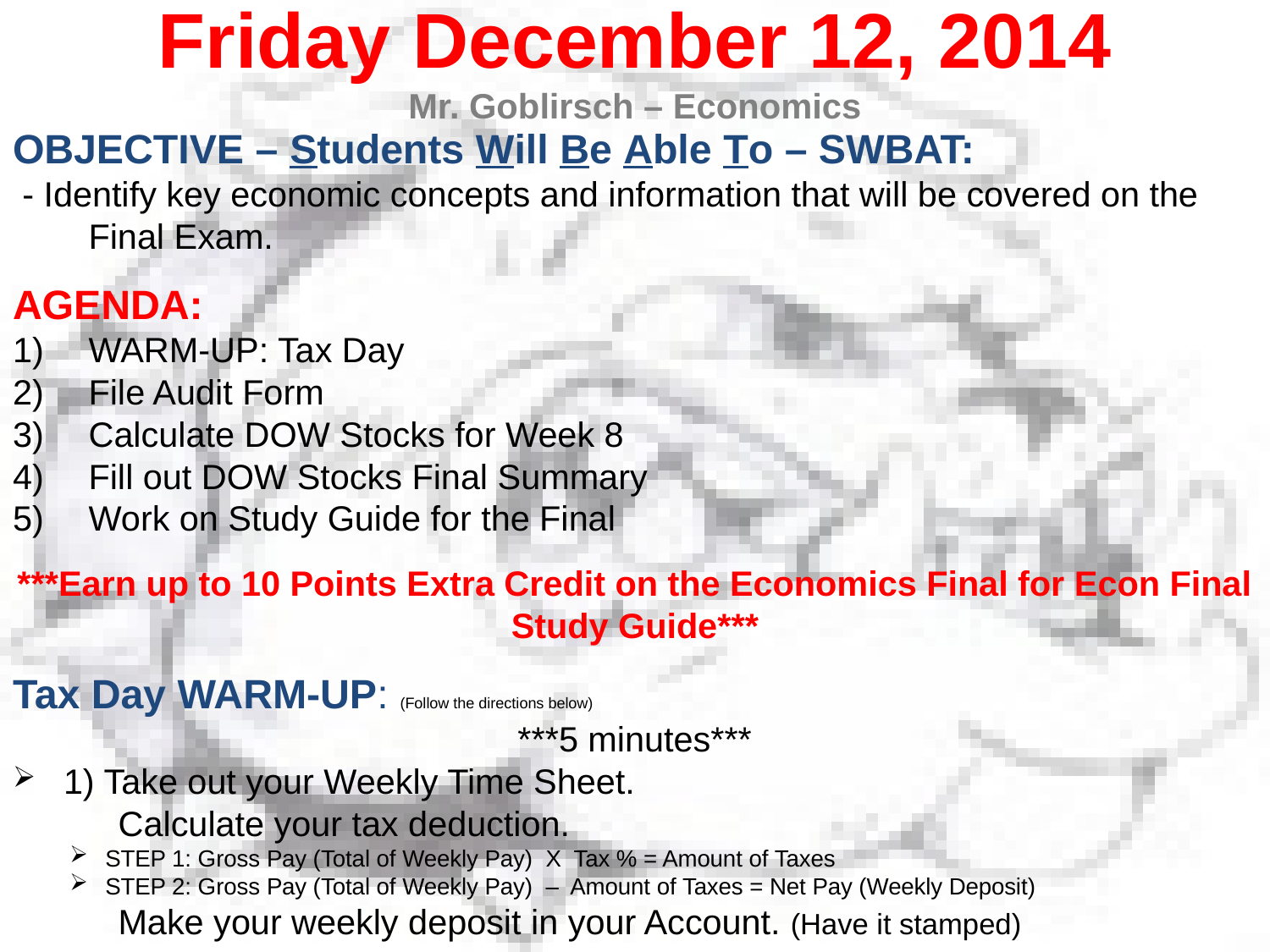

Friday December 12, 2014
Mr. Goblirsch – Economics
OBJECTIVE – Students Will Be Able To – SWBAT:
 - Identify key economic concepts and information that will be covered on the Final Exam.

AGENDA:
WARM-UP: Tax Day
File Audit Form
Calculate DOW Stocks for Week 8
Fill out DOW Stocks Final Summary
Work on Study Guide for the Final

***Earn up to 10 Points Extra Credit on the Economics Final for Econ Final Study Guide***

Tax Day WARM-UP: (Follow the directions below)
***5 minutes***
 1) Take out your Weekly Time Sheet.
 	Calculate your tax deduction.
STEP 1: Gross Pay (Total of Weekly Pay)  X  Tax % = Amount of Taxes
STEP 2: Gross Pay (Total of Weekly Pay)  –  Amount of Taxes = Net Pay (Weekly Deposit)
 	Make your weekly deposit in your Account. (Have it stamped)